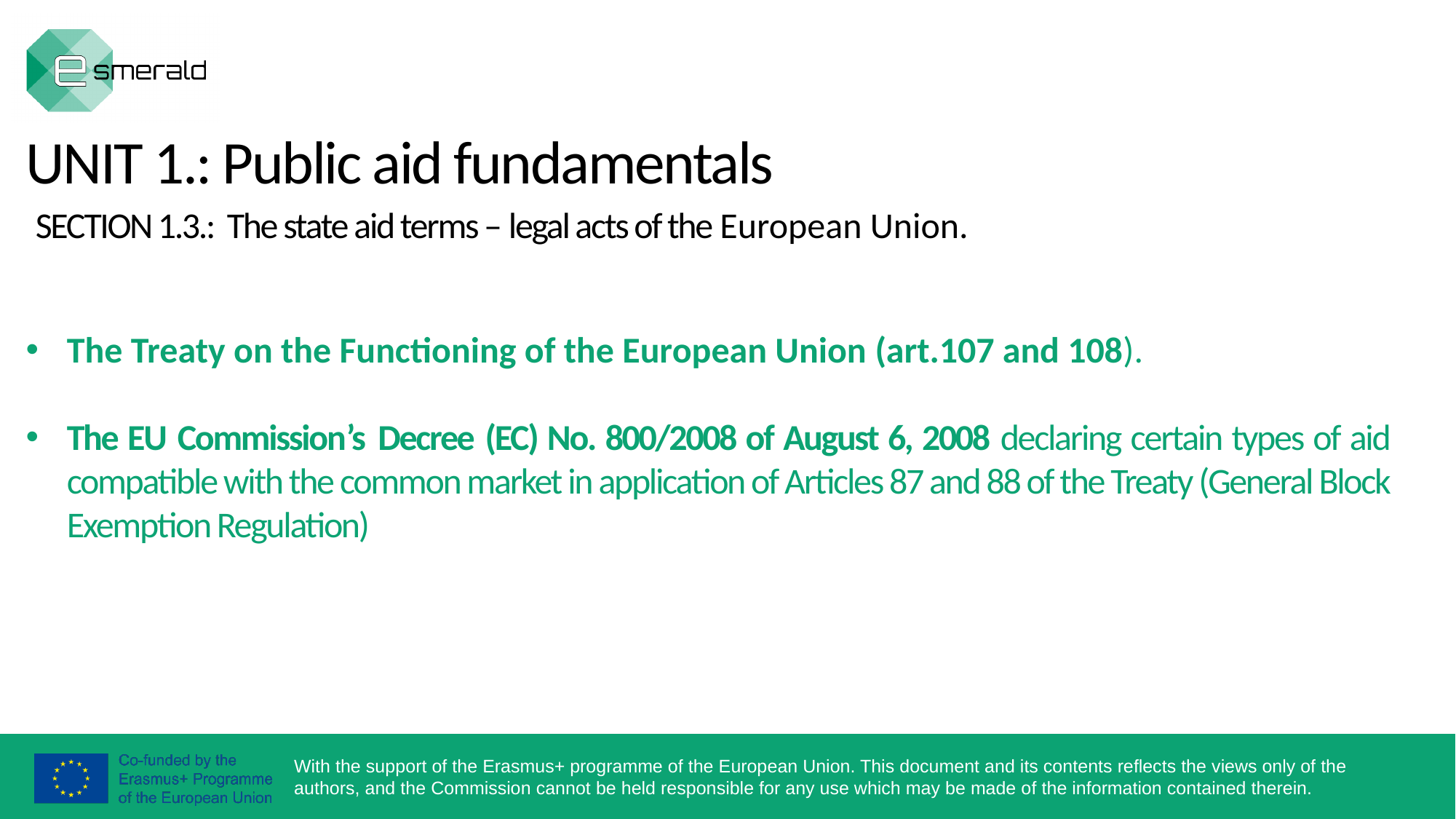

UNIT 1.: Public aid fundamentals
 SECTION 1.3.:  The state aid terms – legal acts of the European Union.

The Treaty on the Functioning of the European Union (art.107 and 108).

The EU Commission’s Decree (EC) No. 800/2008 of August 6, 2008 declaring certain types of aid compatible with the common market in application of Articles 87 and 88 of the Treaty (General Block Exemption Regulation)